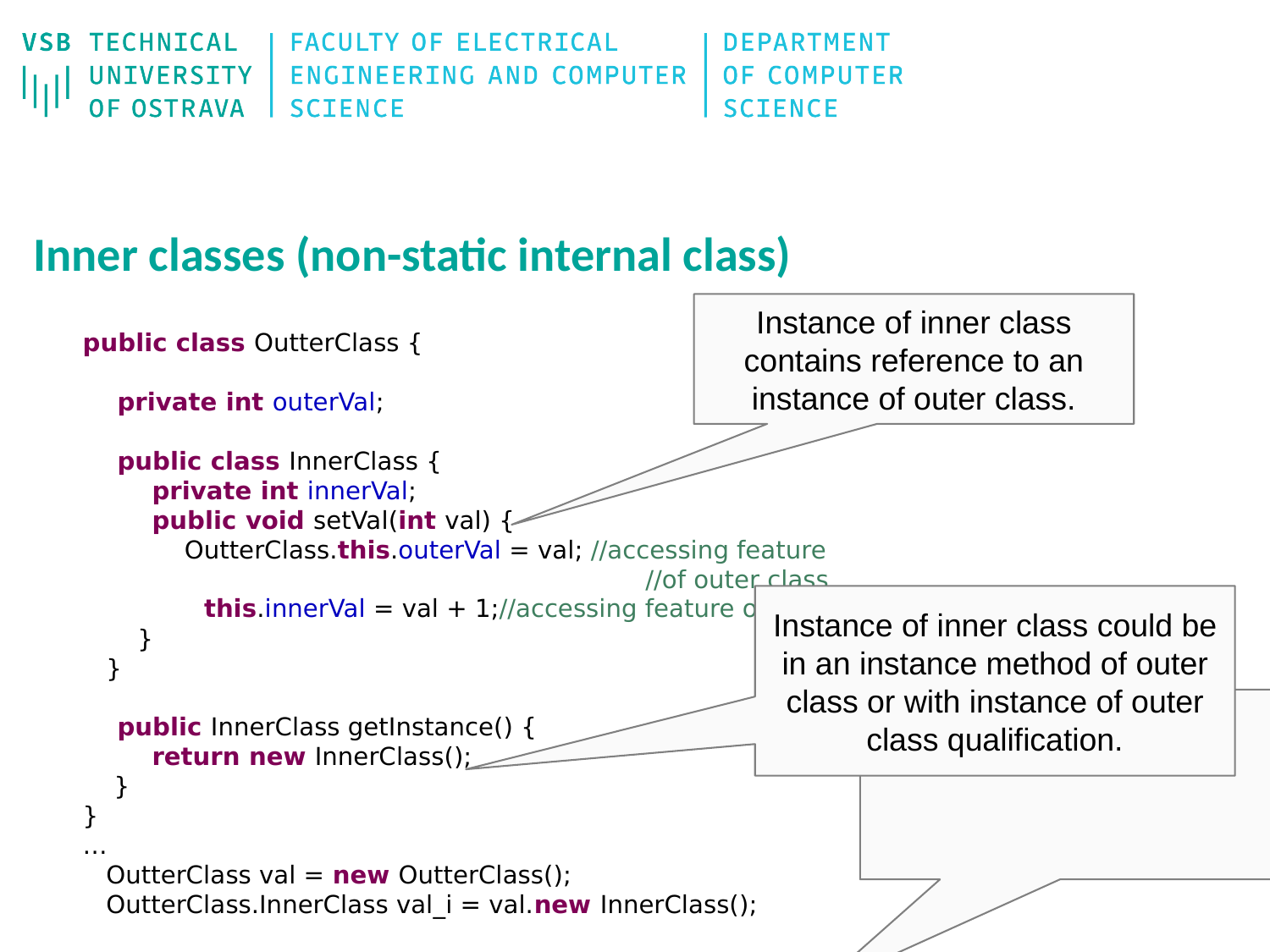

# Inner classes (non-static internal class)
Instance of inner class contains reference to an instance of outer class.
public class OutterClass {

    private int outerVal;

    public class InnerClass {
        private int innerVal;
        public void setVal(int val) {
             OutterClass.this.outerVal = val; //accessing feature
				       //of outer class
              this.innerVal = val + 1;//accessing feature of current class
       }
   }

    public InnerClass getInstance() {
        return new InnerClass();
    }
}
…
   OutterClass val = new OutterClass();
   OutterClass.InnerClass val_i = val.new InnerClass();
Instance of inner class could be in an instance method of outer class or with instance of outer class qualification.